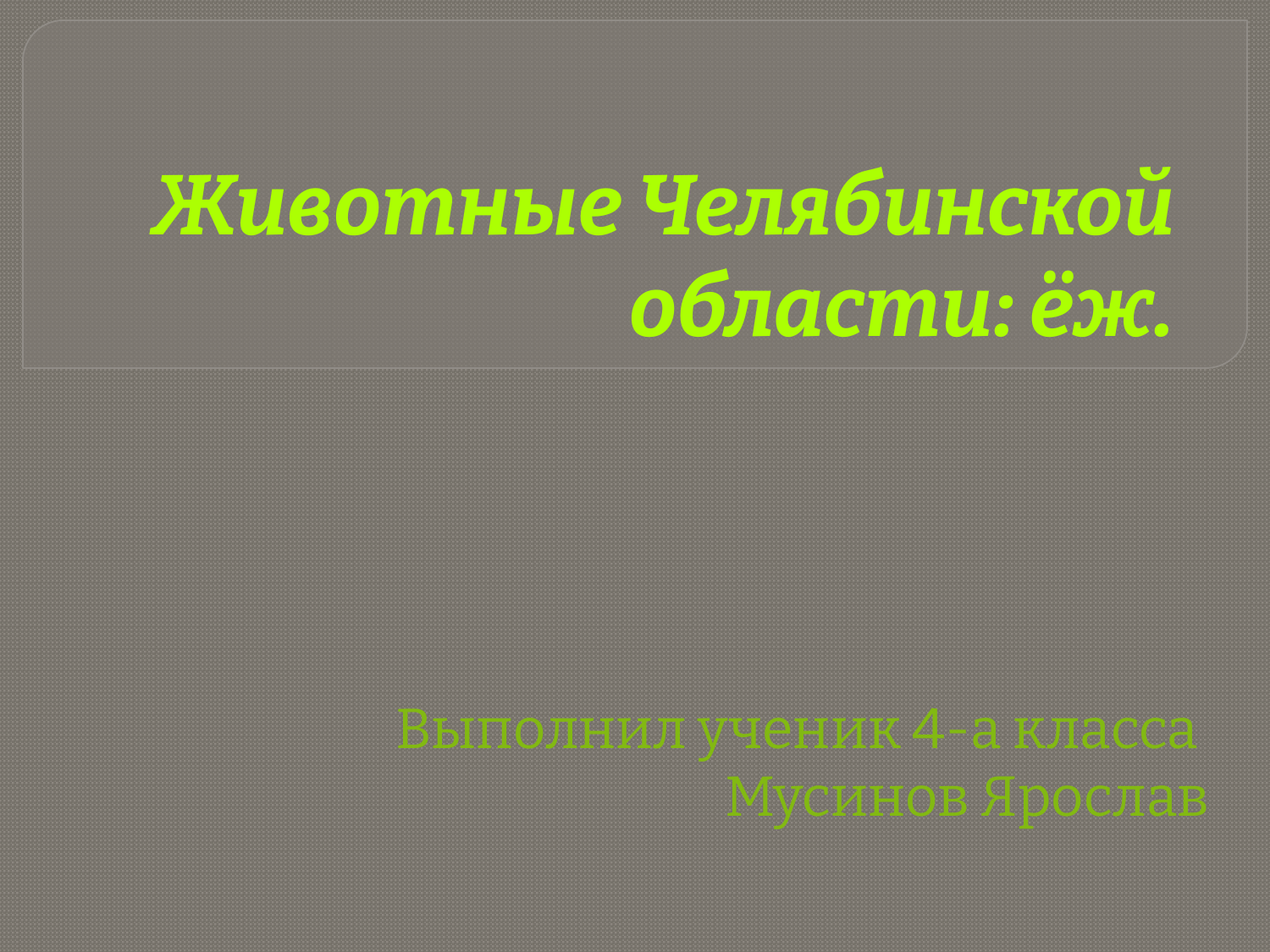

# Животные Челябинской области: ёж.
Выполнил ученик 4-а класса
Мусинов Ярослав